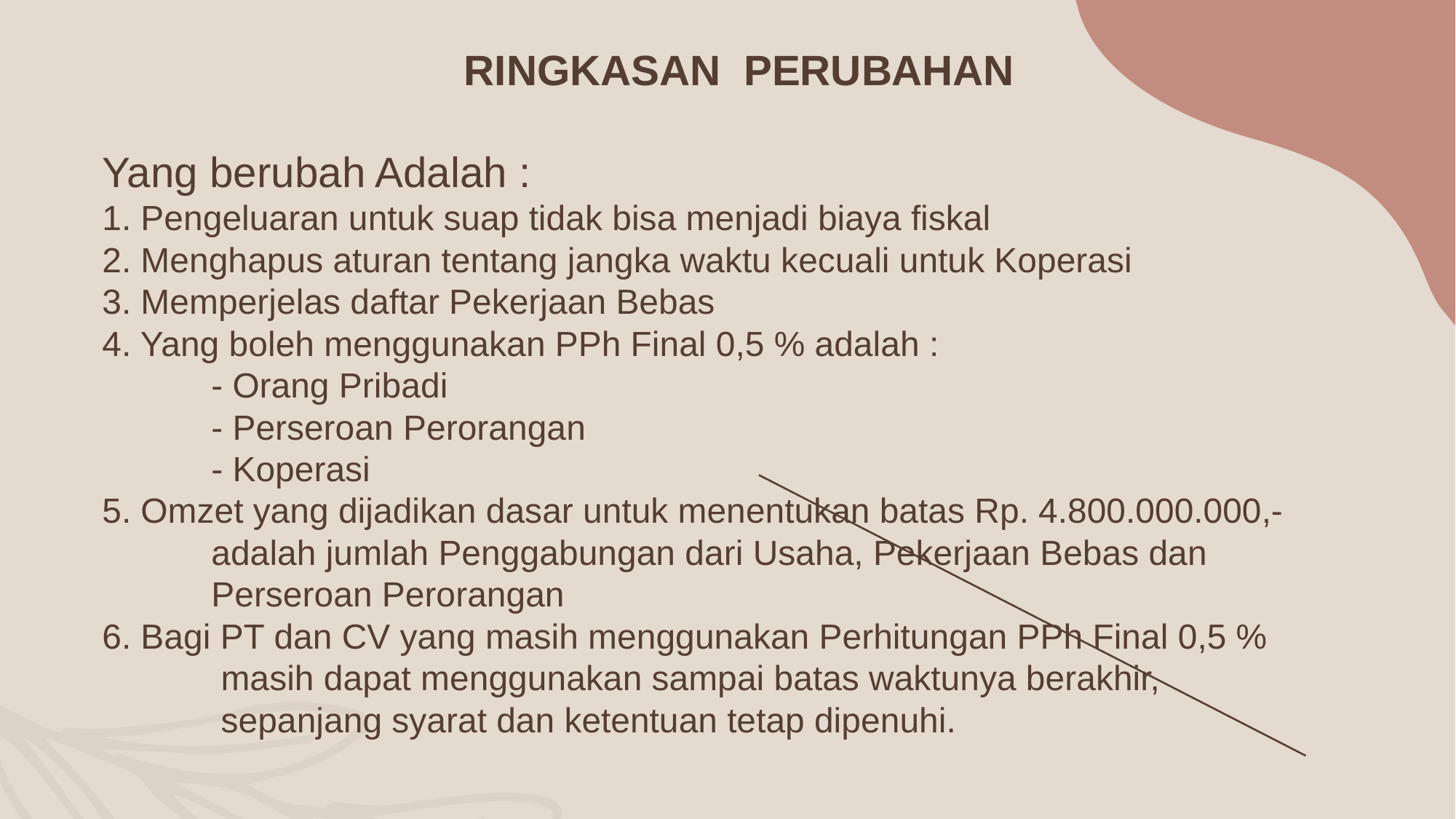

RINGKASAN  PERUBAHAN
Yang berubah Adalah :
1. Pengeluaran untuk suap tidak bisa menjadi biaya fiskal
2. Menghapus aturan tentang jangka waktu kecuali untuk Koperasi
3. Memperjelas daftar Pekerjaan Bebas
4. Yang boleh menggunakan PPh Final 0,5 % adalah :
      	- Orang Pribadi
	- Perseroan Perorangan
	- Koperasi
5. Omzet yang dijadikan dasar untuk menentukan batas Rp. 4.800.000.000,-
   	adalah jumlah Penggabungan dari Usaha, Pekerjaan Bebas dan
 	Perseroan Perorangan
6. Bagi PT dan CV yang masih menggunakan Perhitungan PPh Final 0,5 %
     	 masih dapat menggunakan sampai batas waktunya berakhir,
	 sepanjang syarat dan ketentuan tetap dipenuhi.